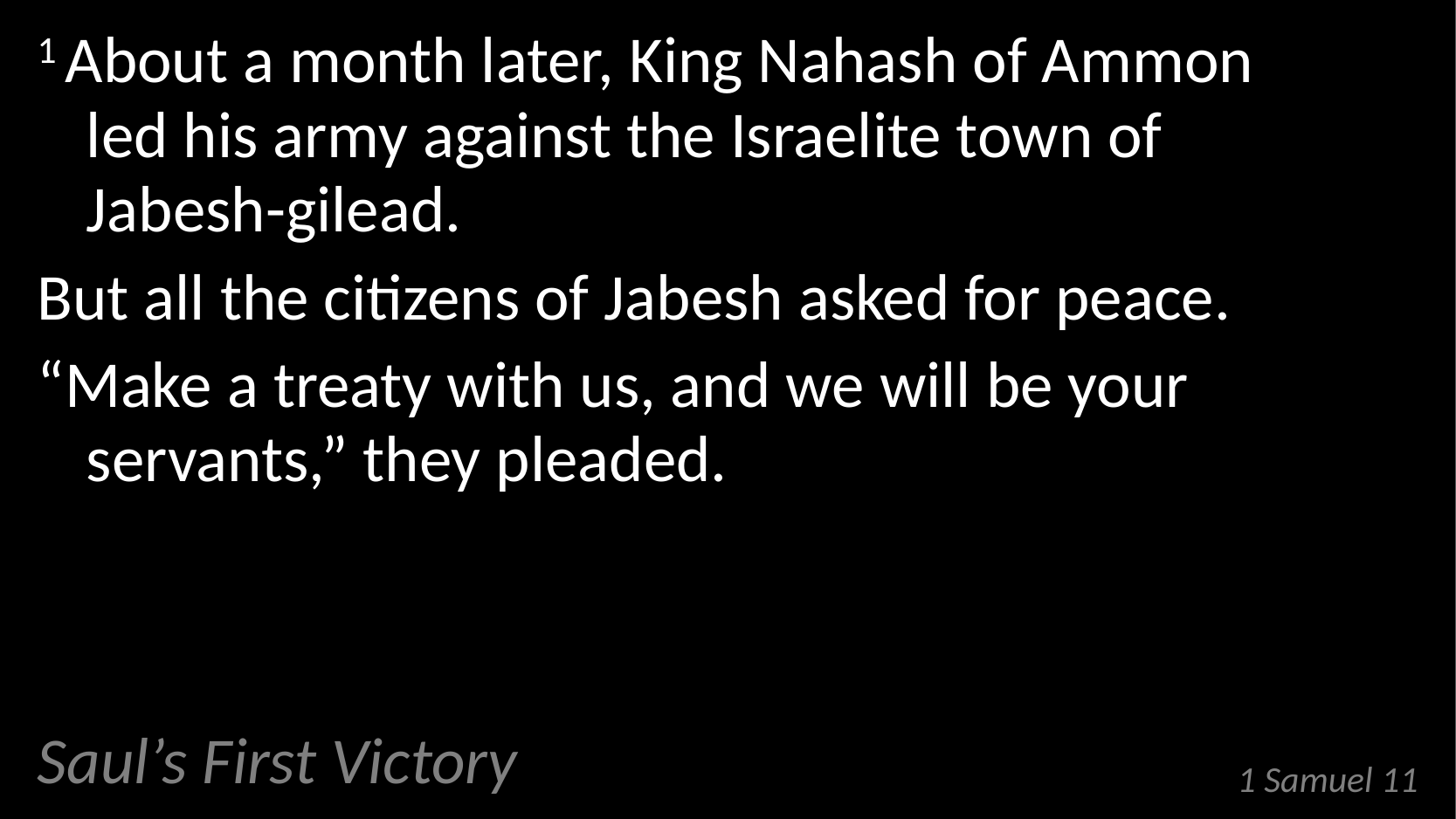

1 About a month later, King Nahash of Ammon
led his army against the Israelite town of
Jabesh-gilead.
But all the citizens of Jabesh asked for peace.
“Make a treaty with us, and we will be your servants,” they pleaded.
Saul’s First Victory
# 1 Samuel 11